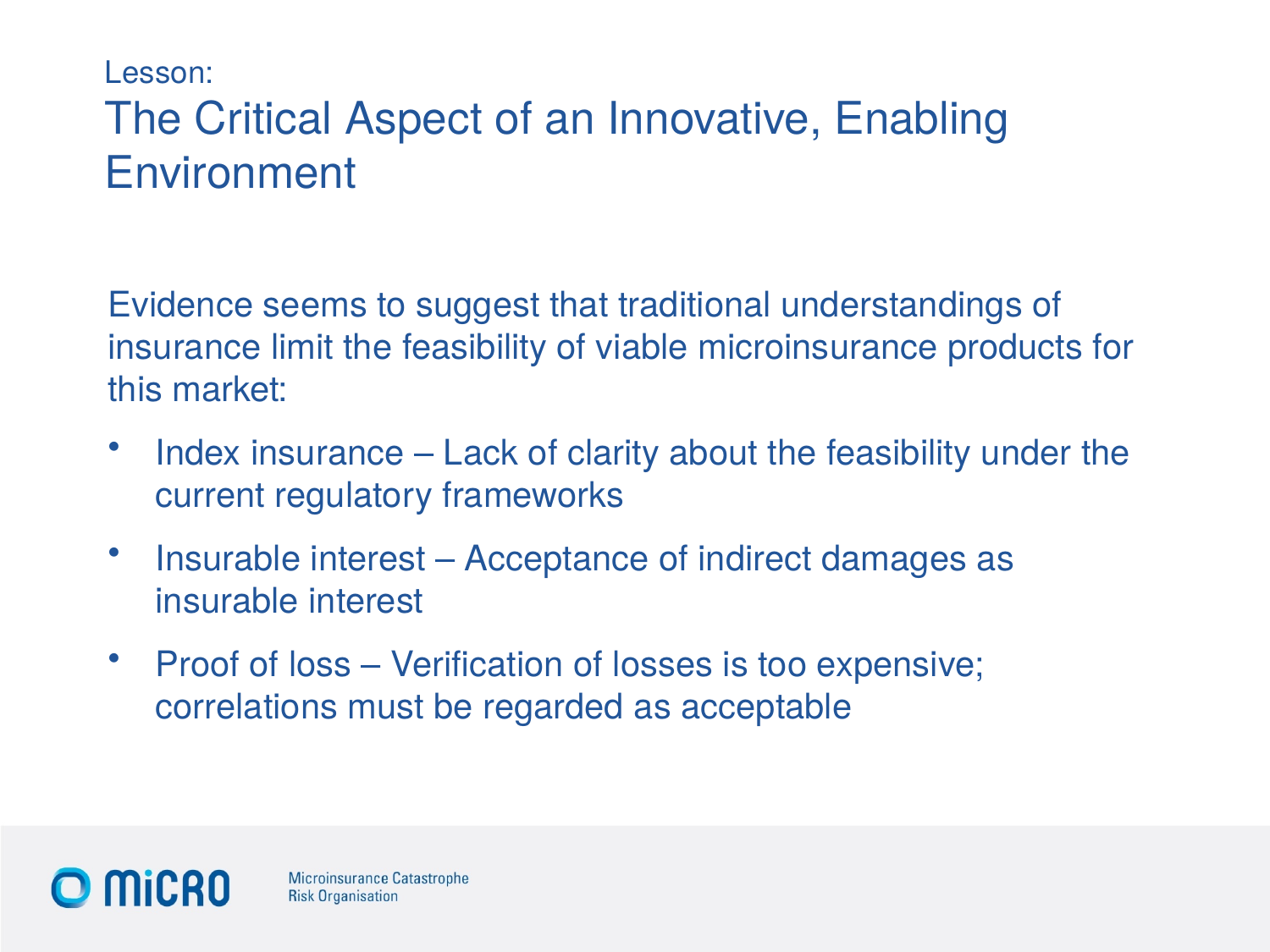

# Lesson: The Critical Aspect of an Innovative, Enabling Environment
Evidence seems to suggest that traditional understandings of insurance limit the feasibility of viable microinsurance products for this market:
Index insurance – Lack of clarity about the feasibility under the current regulatory frameworks
Insurable interest – Acceptance of indirect damages as insurable interest
Proof of loss – Verification of losses is too expensive; correlations must be regarded as acceptable